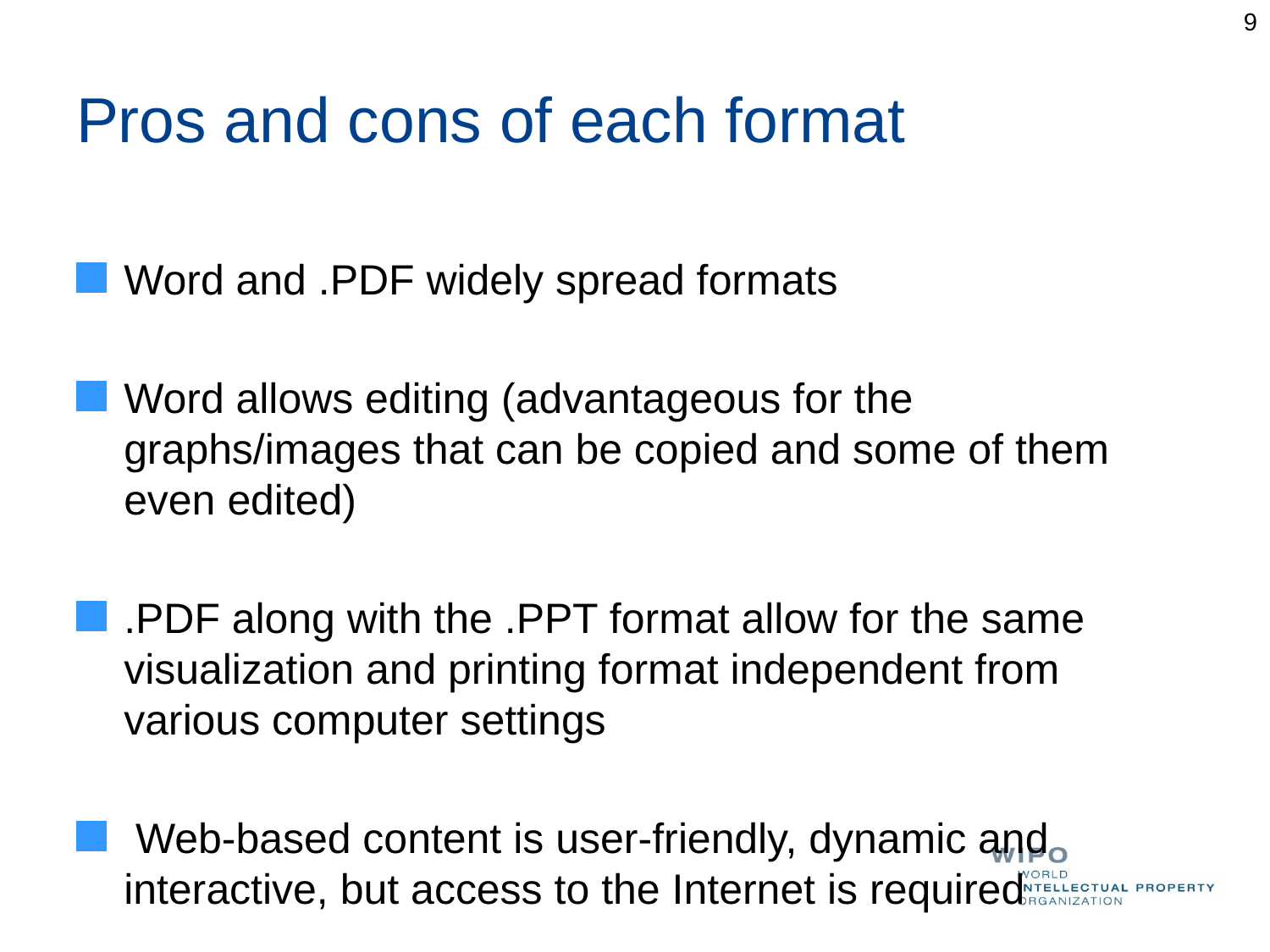

9
# Pros and cons of each format
Word and .PDF widely spread formats

Word allows editing (advantageous for the graphs/images that can be copied and some of them even edited)

.PDF along with the .PPT format allow for the same visualization and printing format independent from various computer settings

 Web-based content is user-friendly, dynamic and interactive, but access to the Internet is required